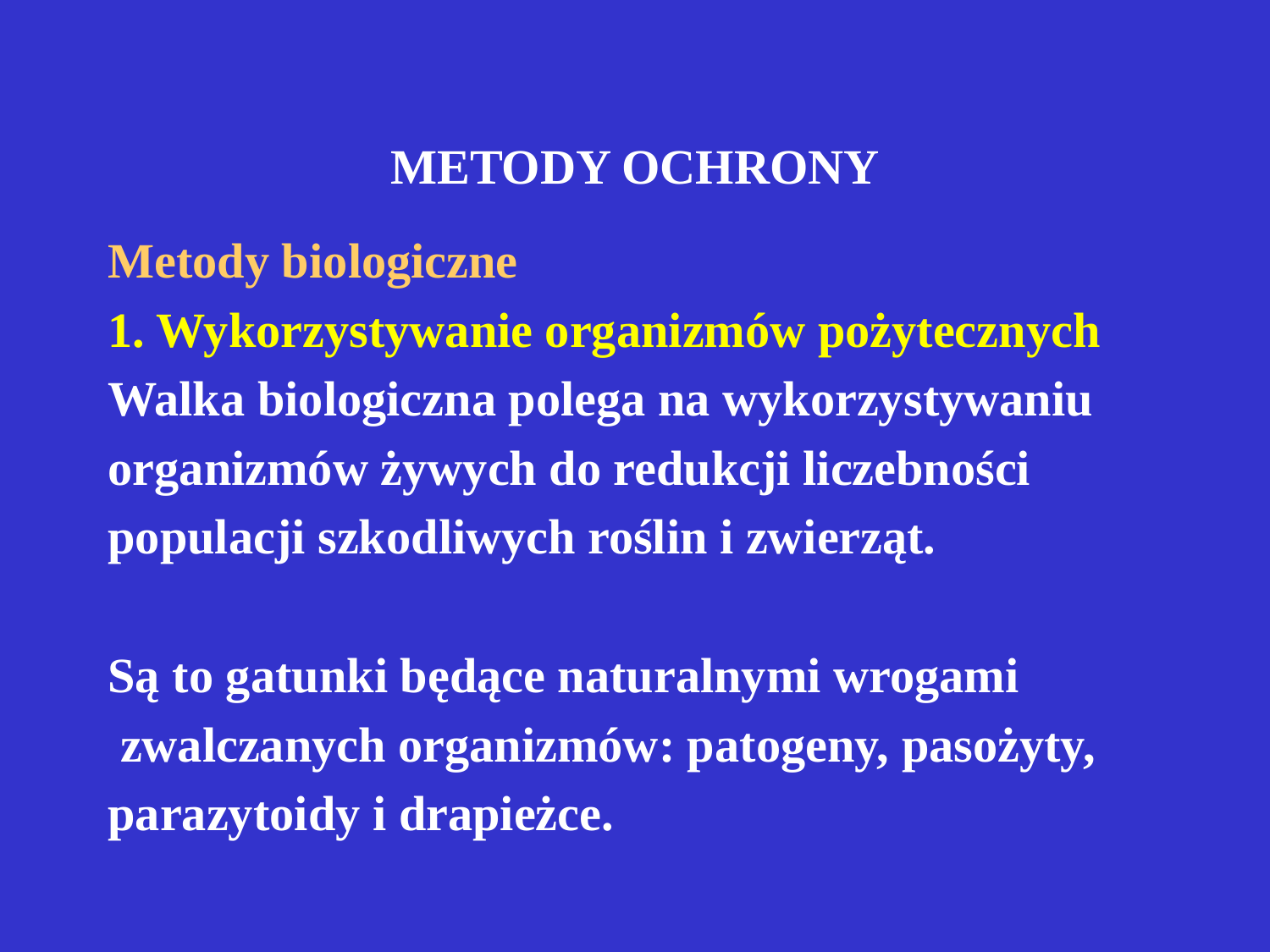

# METODY OCHRONY
Metody biologiczne
1. Wykorzystywanie organizmów pożytecznych
Walka biologiczna polega na wykorzystywaniu
organizmów żywych do redukcji liczebności
populacji szkodliwych roślin i zwierząt.

Są to gatunki będące naturalnymi wrogami
 zwalczanych organizmów: patogeny, pasożyty,
parazytoidy i drapieżce.